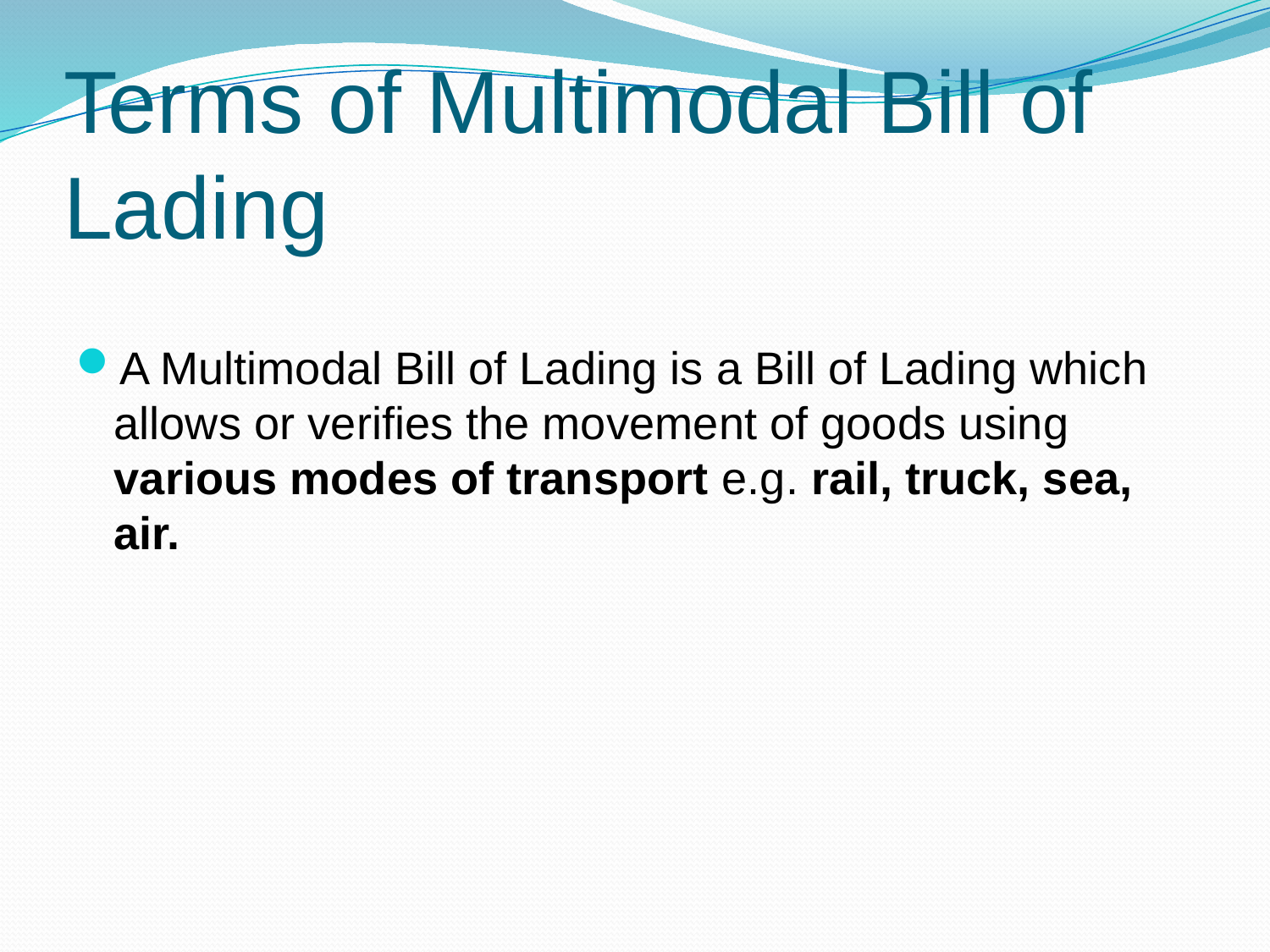

# Terms of Multimodal Bill of Lading

A Multimodal Bill of Lading is a Bill of Lading which allows or verifies the movement of goods using various modes of transport e.g. rail, truck, sea, air.